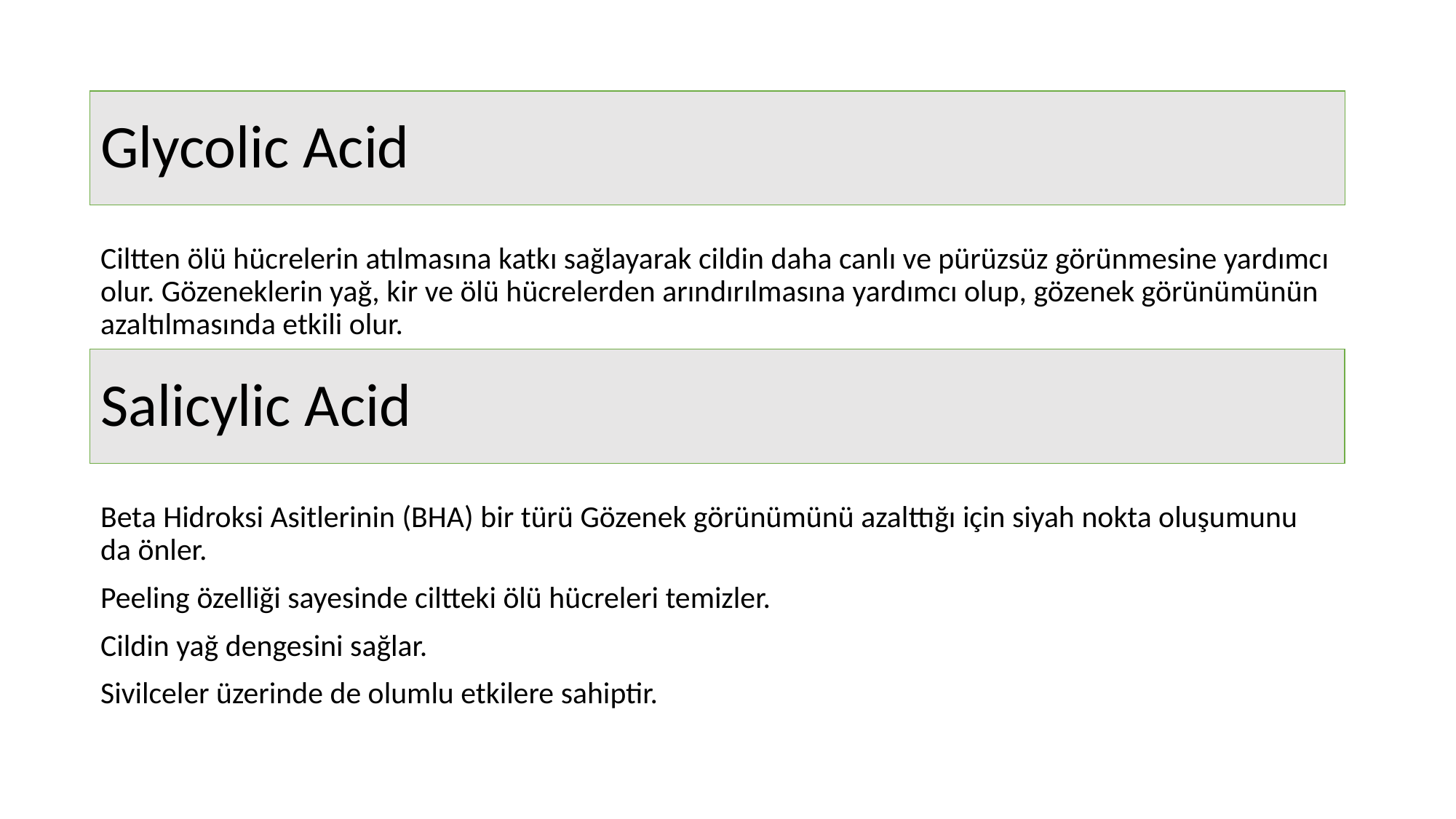

# Glycolic Acid
Ciltten ölü hücrelerin atılmasına katkı sağlayarak cildin daha canlı ve pürüzsüz görünmesine yardımcı olur. Gözeneklerin yağ, kir ve ölü hücrelerden arındırılmasına yardımcı olup, gözenek görünümünün azaltılmasında etkili olur.
Salicylic Acid
Beta Hidroksi Asitlerinin (BHA) bir türü Gözenek görünümünü azalttığı için siyah nokta oluşumunu da önler.
Peeling özelliği sayesinde ciltteki ölü hücreleri temizler.
Cildin yağ dengesini sağlar.
Sivilceler üzerinde de olumlu etkilere sahiptir.